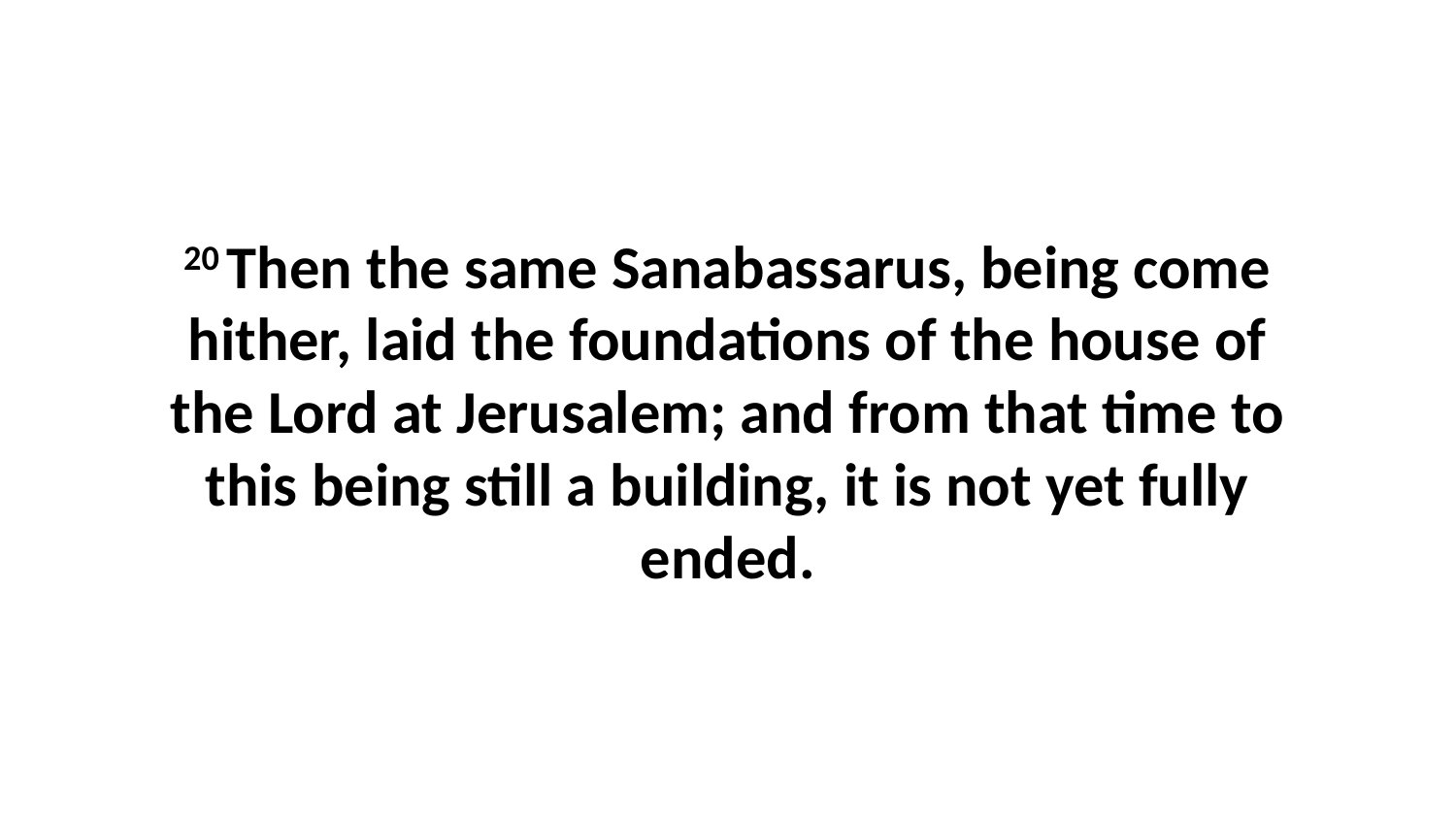

20 Then the same Sanabassarus, being come hither, laid the foundations of the house of the Lord at Jerusalem; and from that time to this being still a building, it is not yet fully ended.